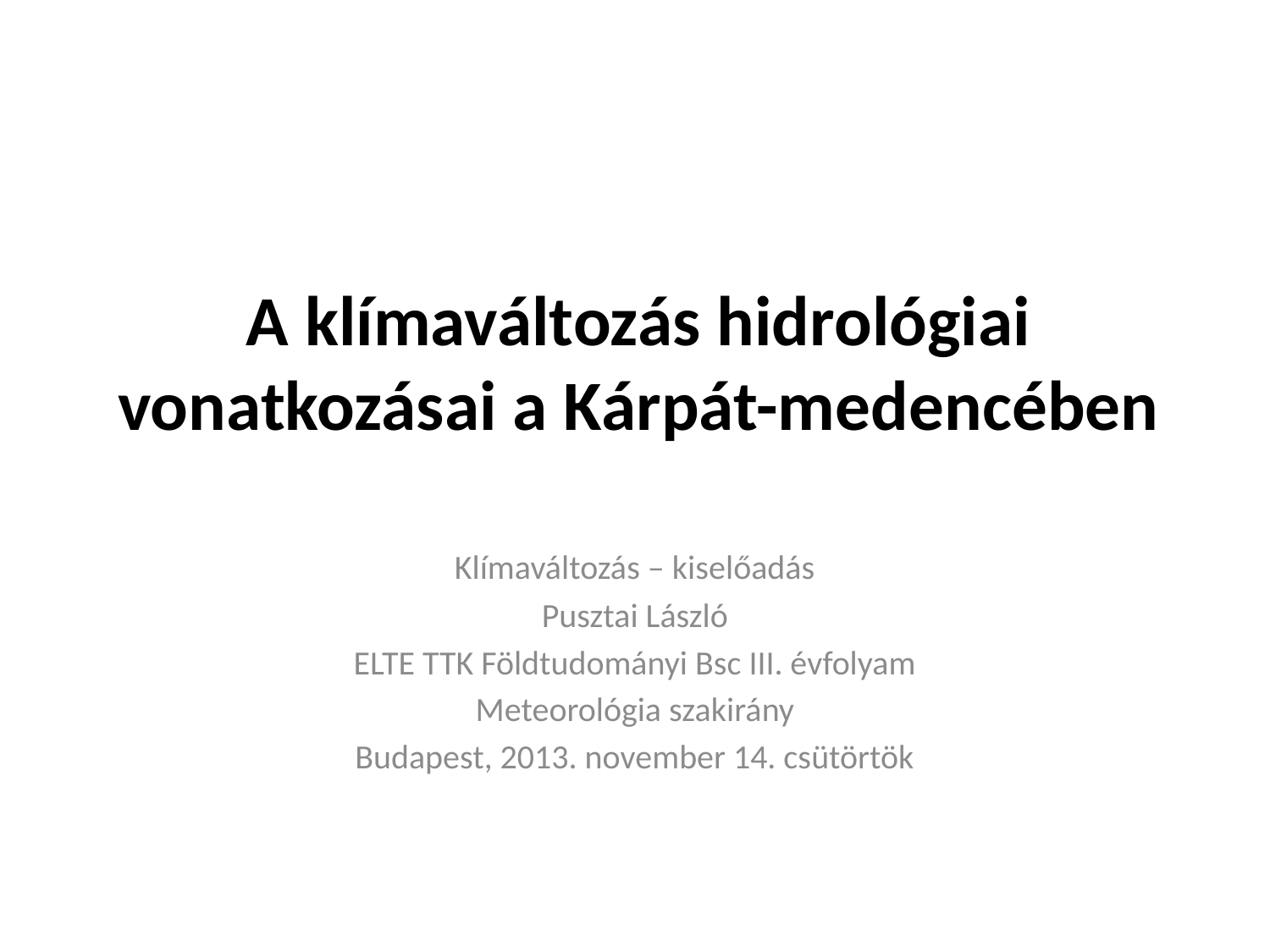

# A klímaváltozás hidrológiai vonatkozásai a Kárpát-medencében
Klímaváltozás – kiselőadás
Pusztai László
ELTE TTK Földtudományi Bsc III. évfolyam
Meteorológia szakirány
Budapest, 2013. november 14. csütörtök